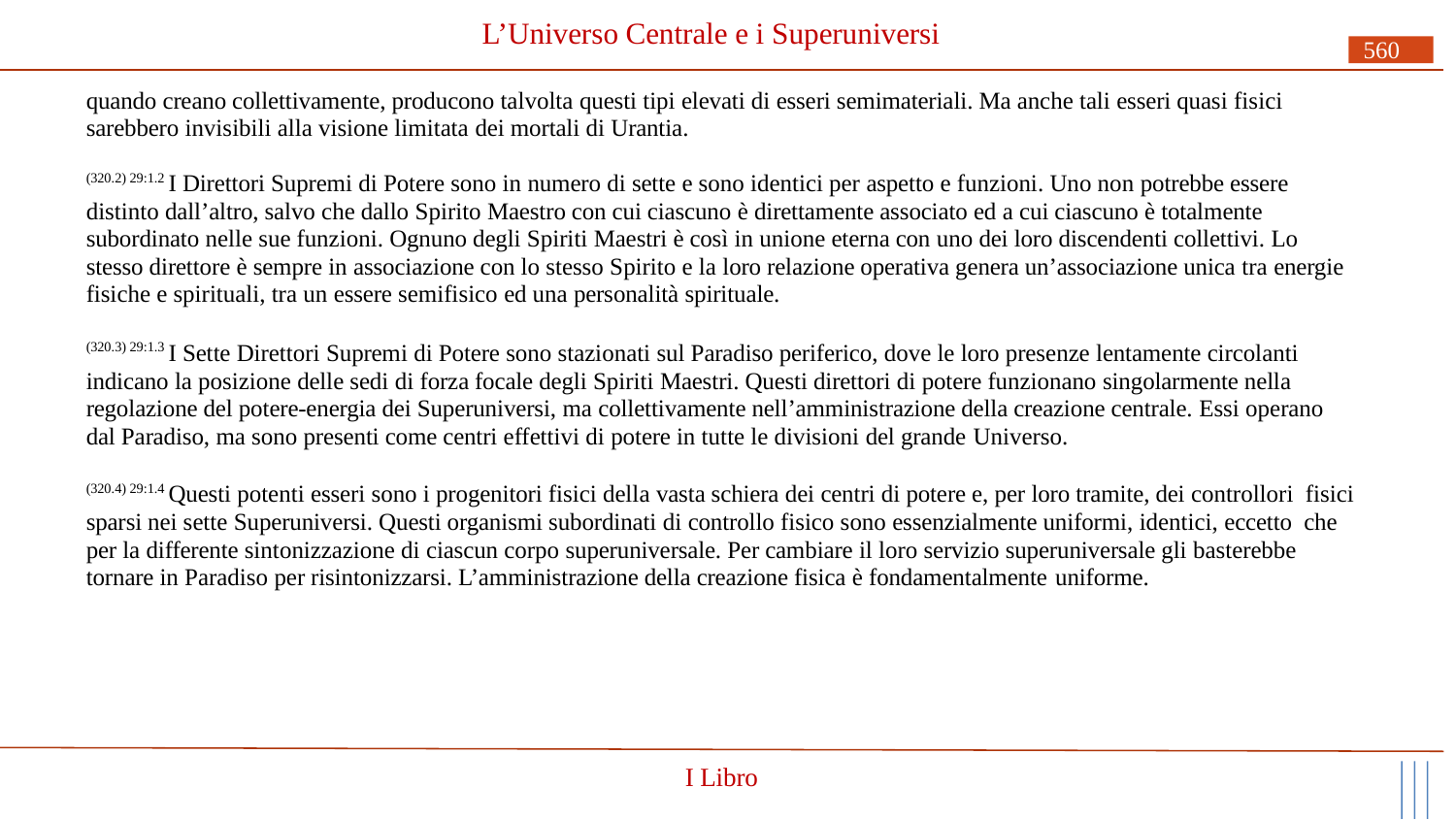

# L’Universo Centrale e i Superuniversi
560

quando creano collettivamente, producono talvolta questi tipi elevati di esseri semimateriali. Ma anche tali esseri quasi fisici  sarebbero invisibili alla visione limitata dei mortali di Urantia.

(320.2) 29:1.2 I Direttori Supremi di Potere sono in numero di sette e sono identici per aspetto e funzioni. Uno non potrebbe essere  distinto dall’altro, salvo che dallo Spirito Maestro con cui ciascuno è direttamente associato ed a cui ciascuno è totalmente  subordinato nelle sue funzioni. Ognuno degli Spiriti Maestri è così in unione eterna con uno dei loro discendenti collettivi. Lo  stesso direttore è sempre in associazione con lo stesso Spirito e la loro relazione operativa genera un’associazione unica tra energie  fisiche e spirituali, tra un essere semifisico ed una personalità spirituale.

(320.3) 29:1.3 I Sette Direttori Supremi di Potere sono stazionati sul Paradiso periferico, dove le loro presenze lentamente circolanti  indicano la posizione delle sedi di forza focale degli Spiriti Maestri. Questi direttori di potere funzionano singolarmente nella  regolazione del potere-energia dei Superuniversi, ma collettivamente nell’amministrazione della creazione centrale. Essi operano  dal Paradiso, ma sono presenti come centri effettivi di potere in tutte le divisioni del grande Universo.

(320.4) 29:1.4 Questi potenti esseri sono i progenitori fisici della vasta schiera dei centri di potere e, per loro tramite, dei controllori  fisici sparsi nei sette Superuniversi. Questi organismi subordinati di controllo fisico sono essenzialmente uniformi, identici, eccetto  che per la differente sintonizzazione di ciascun corpo superuniversale. Per cambiare il loro servizio superuniversale gli basterebbe  tornare in Paradiso per risintonizzarsi. L’amministrazione della creazione fisica è fondamentalmente uniforme.

I Libro